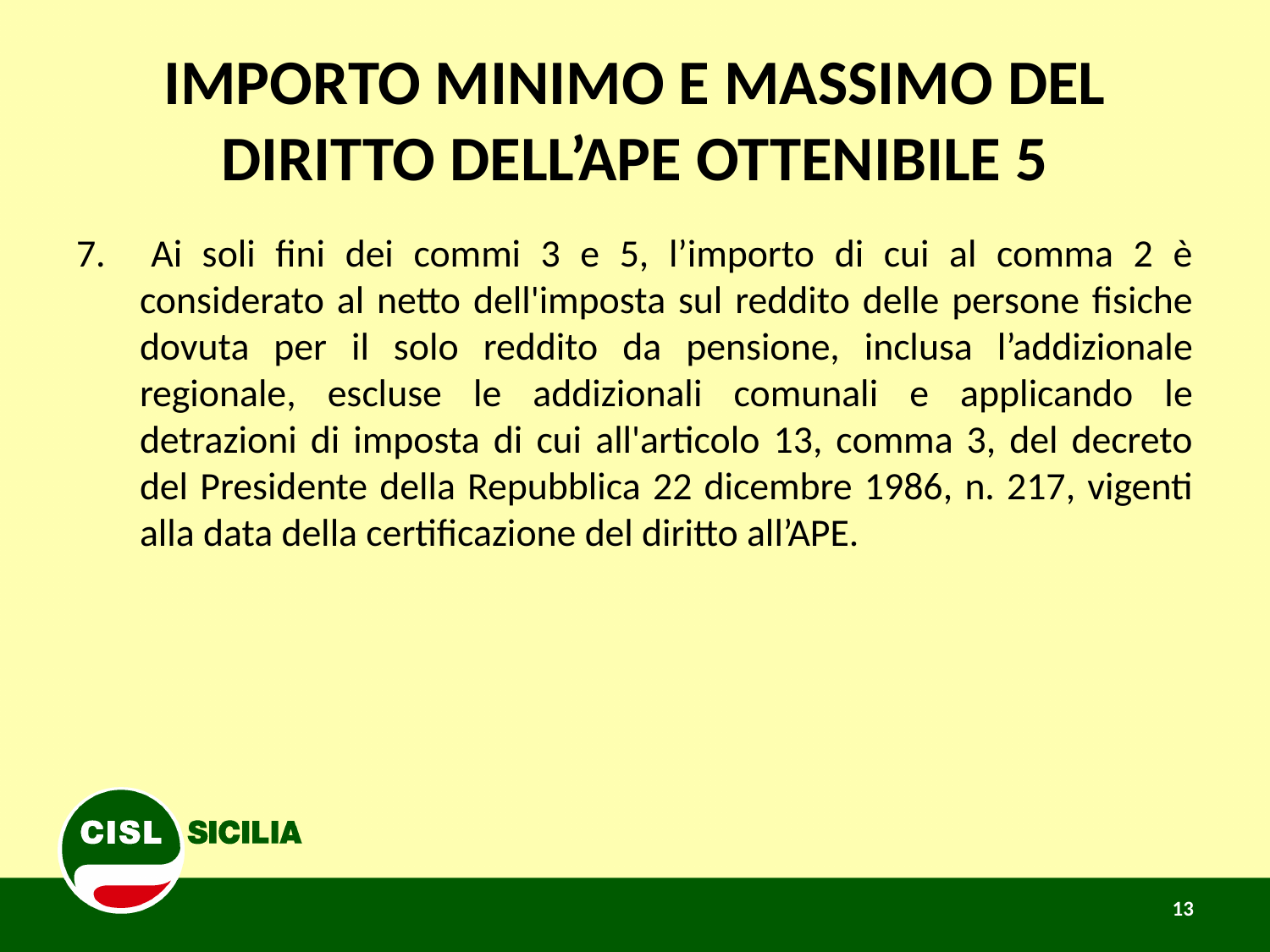

# IMPORTO MINIMO E MASSIMO DEL DIRITTO DELL’APE OTTENIBILE 5
7. 	Ai soli fini dei commi 3 e 5, l’importo di cui al comma 2 è considerato al netto dell'imposta sul reddito delle persone fisiche dovuta per il solo reddito da pensione, inclusa l’addizionale regionale, escluse le addizionali comunali e applicando le detrazioni di imposta di cui all'articolo 13, comma 3, del decreto del Presidente della Repubblica 22 dicembre 1986, n. 217, vigenti alla data della certificazione del diritto all’APE.

13